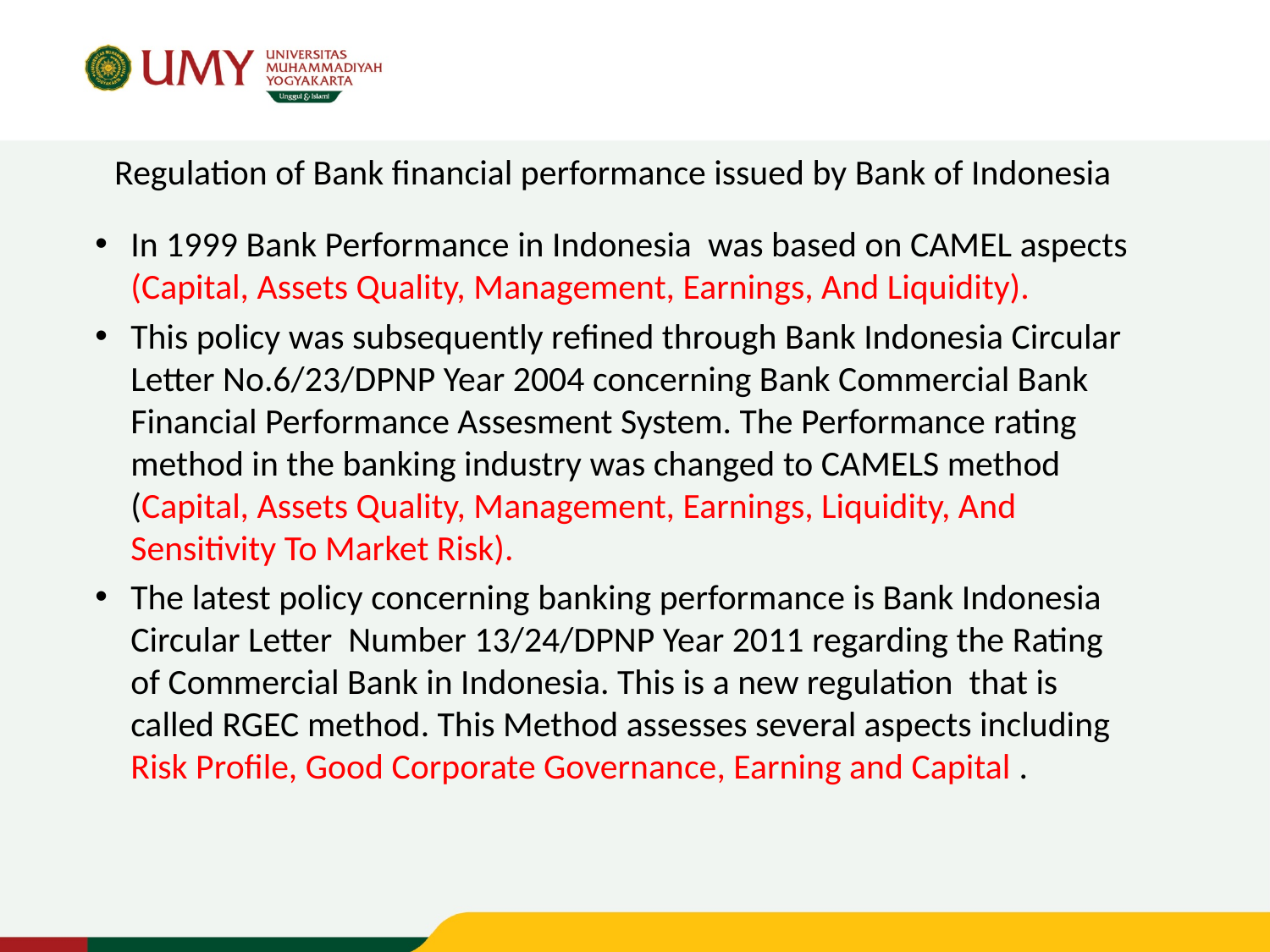

# Regulation of Bank financial performance issued by Bank of Indonesia
In 1999 Bank Performance in Indonesia  was based on CAMEL aspects (Capital, Assets Quality, Management, Earnings, And Liquidity).
This policy was subsequently refined through Bank Indonesia Circular Letter No.6/23/DPNP Year 2004 concerning Bank Commercial Bank Financial Performance Assesment System. The Performance rating method in the banking industry was changed to CAMELS method (Capital, Assets Quality, Management, Earnings, Liquidity, And Sensitivity To Market Risk).
The latest policy concerning banking performance is Bank Indonesia Circular Letter  Number 13/24/DPNP Year 2011 regarding the Rating of Commercial Bank in Indonesia. This is a new regulation  that is called RGEC method. This Method assesses several aspects including Risk Profile, Good Corporate Governance, Earning and Capital .